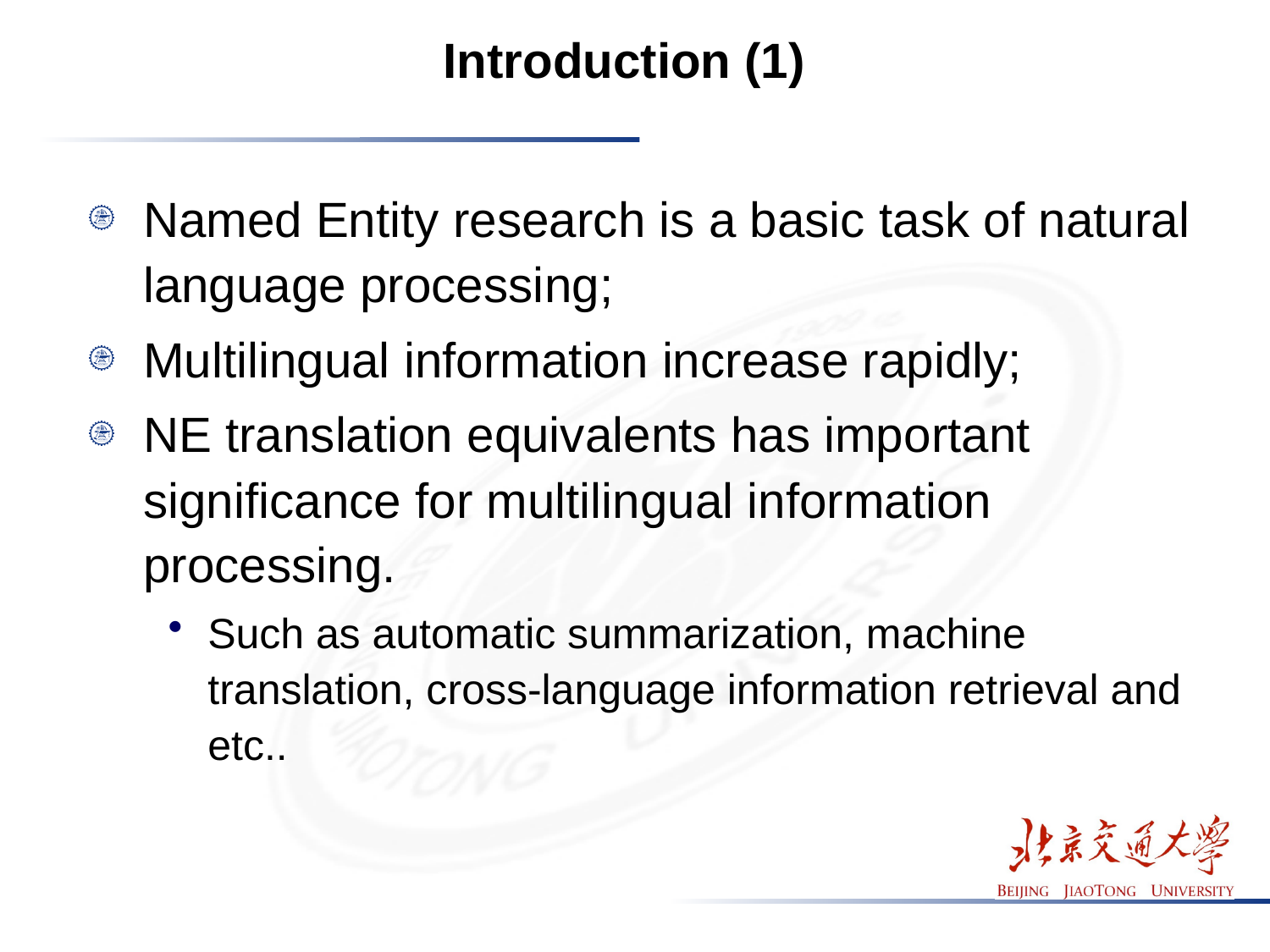

# Introduction (1)
Named Entity research is a basic task of natural language processing;
Multilingual information increase rapidly;
NE translation equivalents has important significance for multilingual information processing.
Such as automatic summarization, machine translation, cross-language information retrieval and etc..